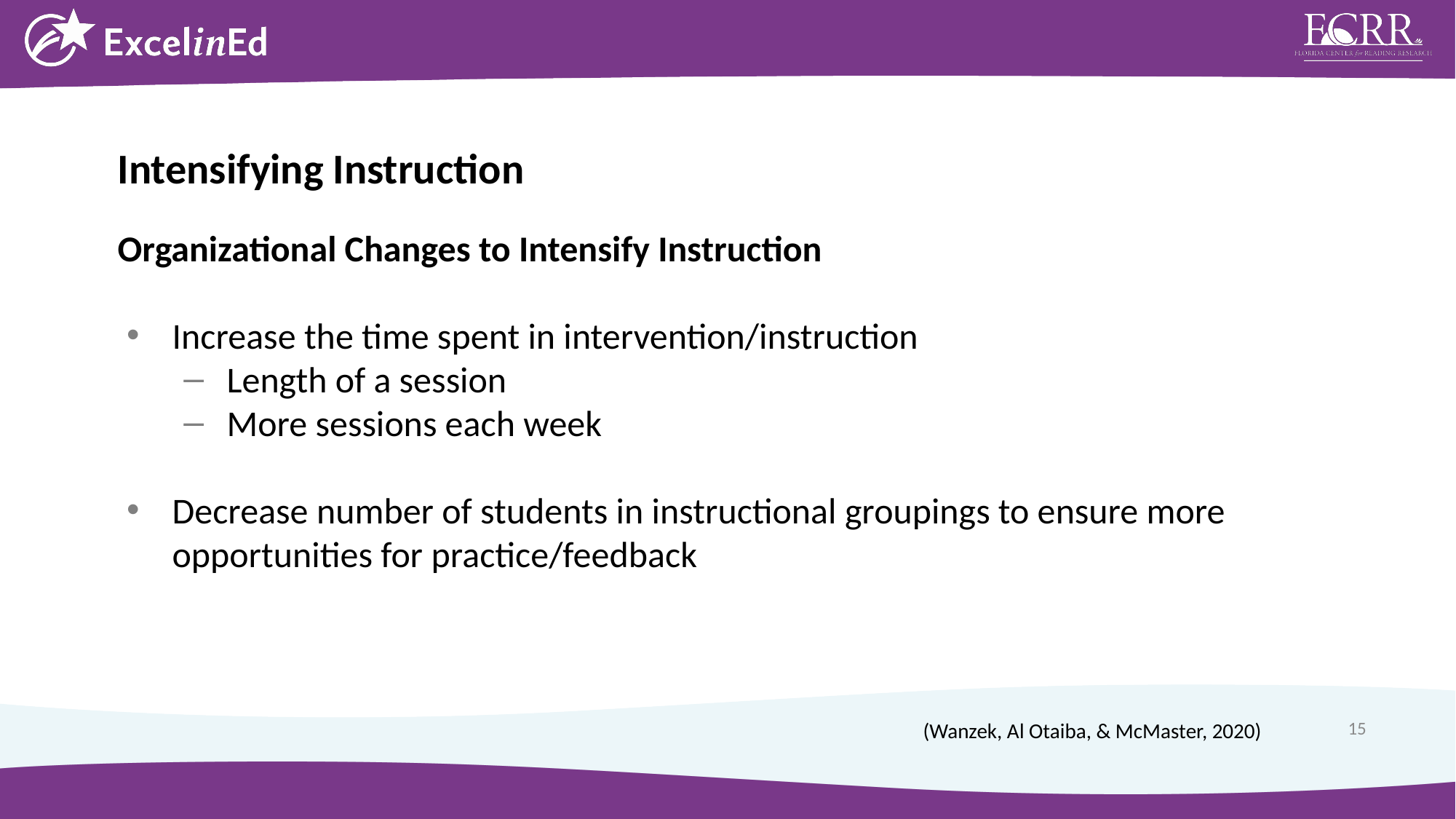

Intensifying Instruction
Organizational Changes to Intensify Instruction

Increase the time spent in intervention/instruction
Length of a session
More sessions each week

Decrease number of students in instructional groupings to ensure more opportunities for practice/feedback
(Wanzek, Al Otaiba, & McMaster, 2020)
15